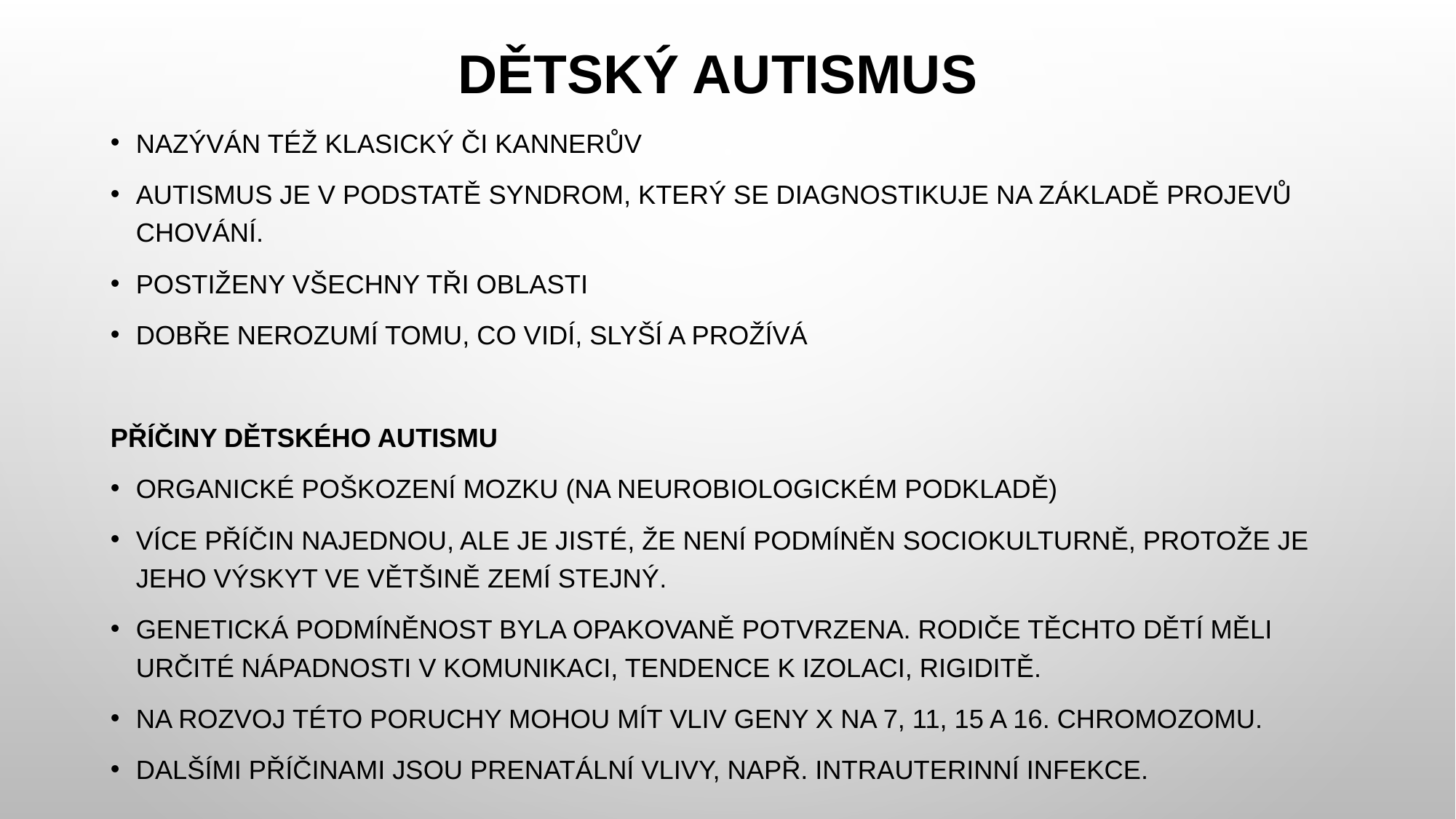

# Dětský autismus
nazýván též klasický či Kannerův
Autismus je v podstatě syndrom, který se diagnostikuje na základě projevů chování.
Postiženy všechny tři oblasti
dobře nerozumí tomu, co vidí, slyší a prožívá

PŘÍČINY DĚTSKÉHO AUTISMU
organické poškození mozku (na neurobiologickém podkladě)
více příčin najednou, ale je jisté, že není podmíněn sociokulturně, protože je jeho výskyt ve většině zemí stejný.
Genetická podmíněnost byla opakovaně potvrzena. Rodiče těchto dětí měli určité nápadnosti v komunikaci, tendence k izolaci, rigiditě.
Na rozvoj této poruchy mohou mít vliv geny X na 7, 11, 15 a 16. chromozomu.
Dalšími příčinami jsou prenatální vlivy, např. intrauterinní infekce.